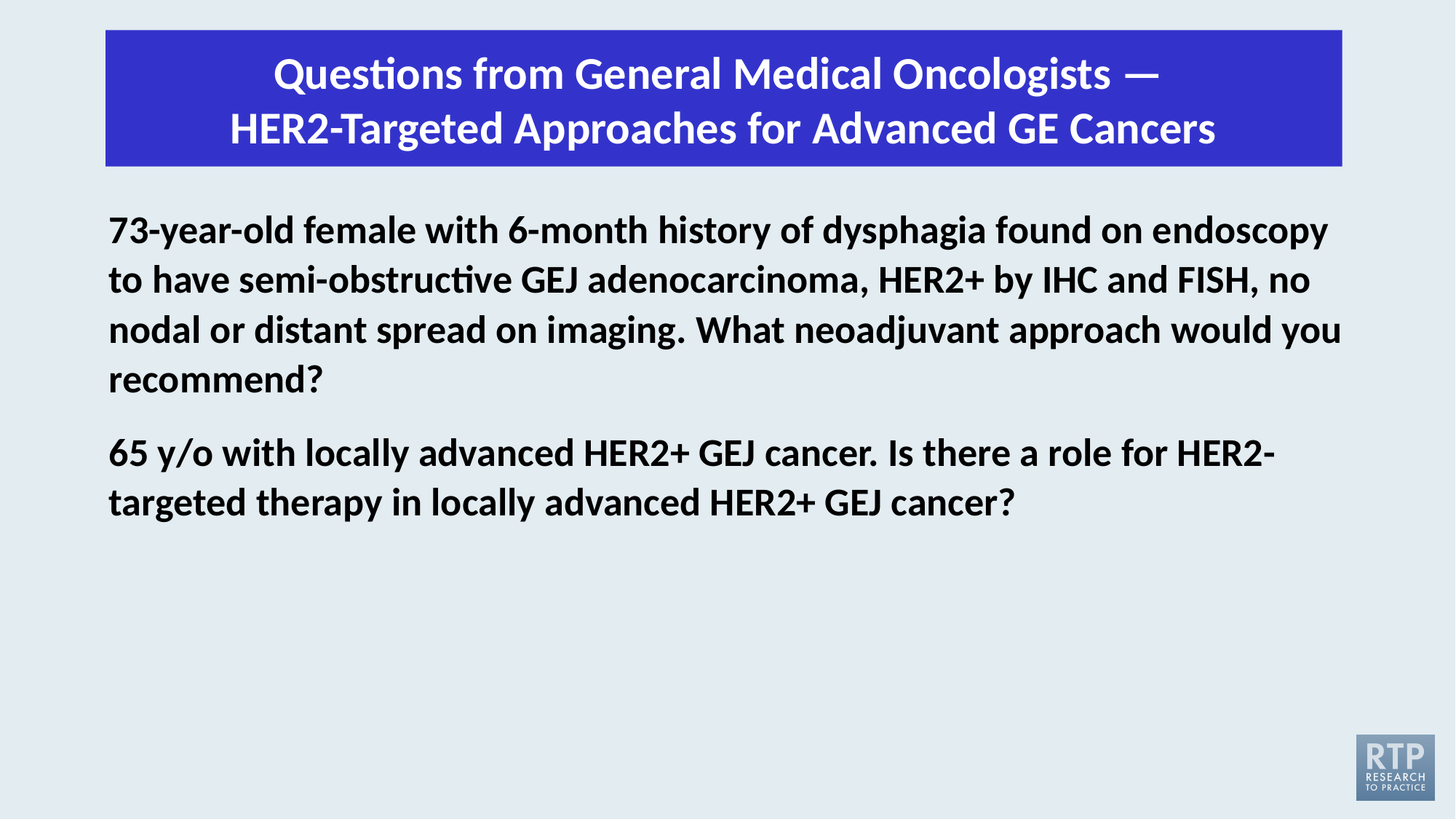

Questions from General Medical Oncologists — 
HER2-Targeted Approaches for Advanced GE Cancers
73-year-old female with 6-month history of dysphagia found on endoscopy to have semi-obstructive GEJ adenocarcinoma, HER2+ by IHC and FISH, no nodal or distant spread on imaging. What neoadjuvant approach would you recommend?
65 y/o with locally advanced HER2+ GEJ cancer. Is there a role for HER2-targeted therapy in locally advanced HER2+ GEJ cancer?